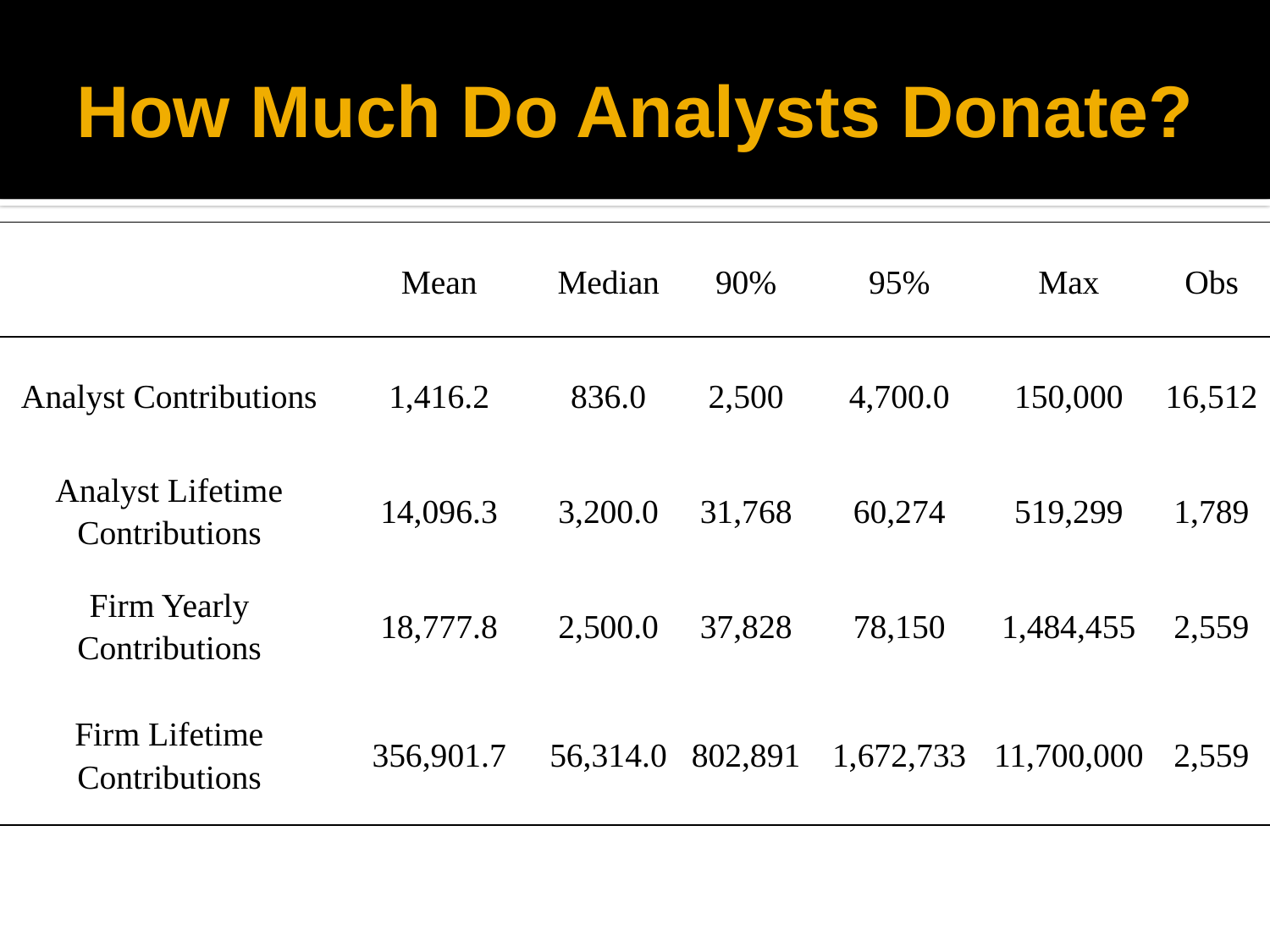

# How Much Do Analysts Donate?
|  | Mean | Median | 90% | 95% | Max | Obs |
| --- | --- | --- | --- | --- | --- | --- |
| Analyst Contributions | 1,416.2 | 836.0 | 2,500 | 4,700.0 | 150,000 | 16,512 |
| Analyst Lifetime Contributions | 14,096.3 | 3,200.0 | 31,768 | 60,274 | 519,299 | 1,789 |
| Firm Yearly Contributions | 18,777.8 | 2,500.0 | 37,828 | 78,150 | 1,484,455 | 2,559 |
| Firm Lifetime Contributions | 356,901.7 | 56,314.0 | 802,891 | 1,672,733 | 11,700,000 | 2,559 |